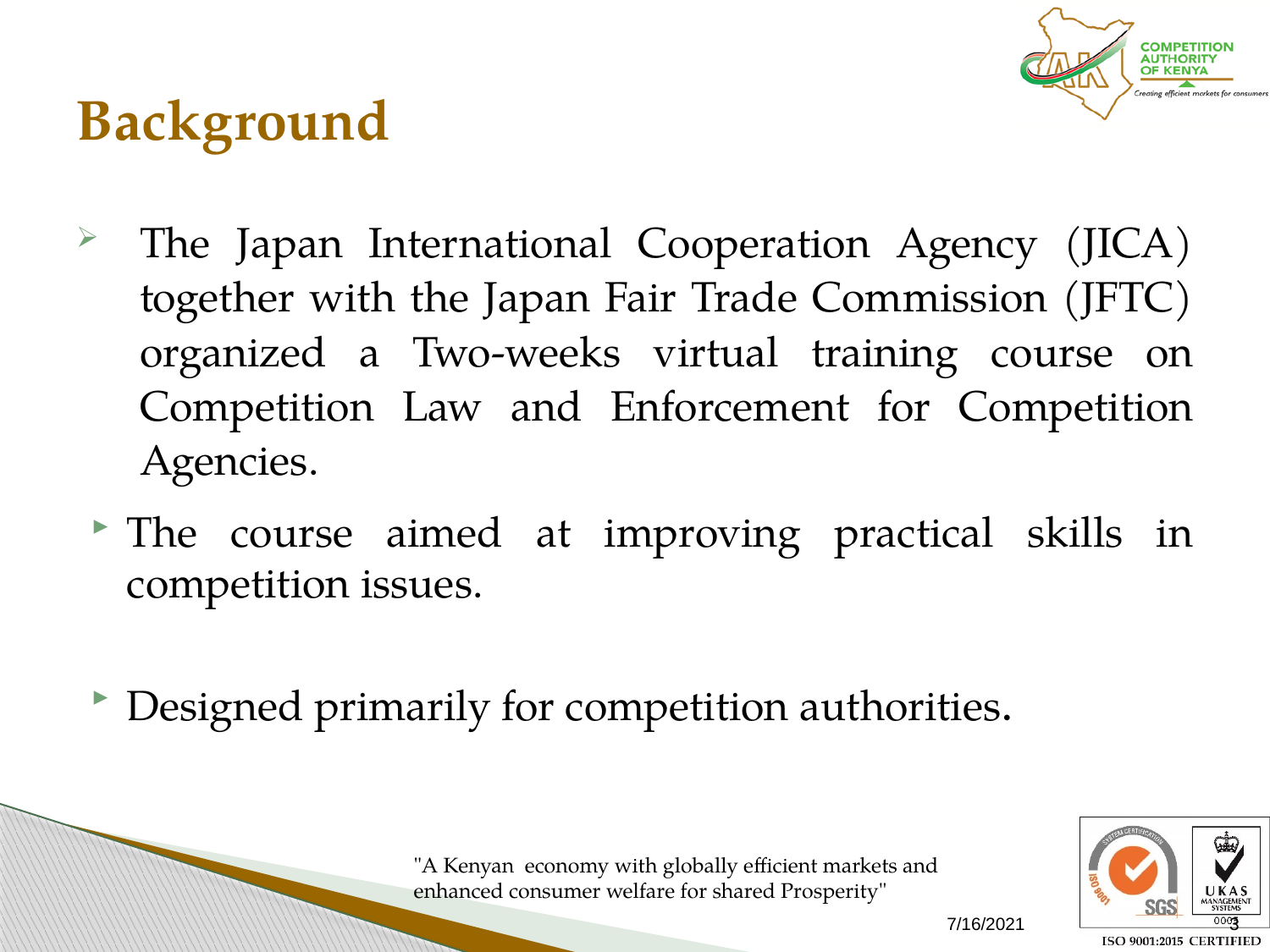

# Background
The Japan International Cooperation Agency (JICA) together with the Japan Fair Trade Commission (JFTC) organized a Two-weeks virtual training course on Competition Law and Enforcement for Competition Agencies.
The course aimed at improving practical skills in competition issues.

Designed primarily for competition authorities.
7/16/2021
3